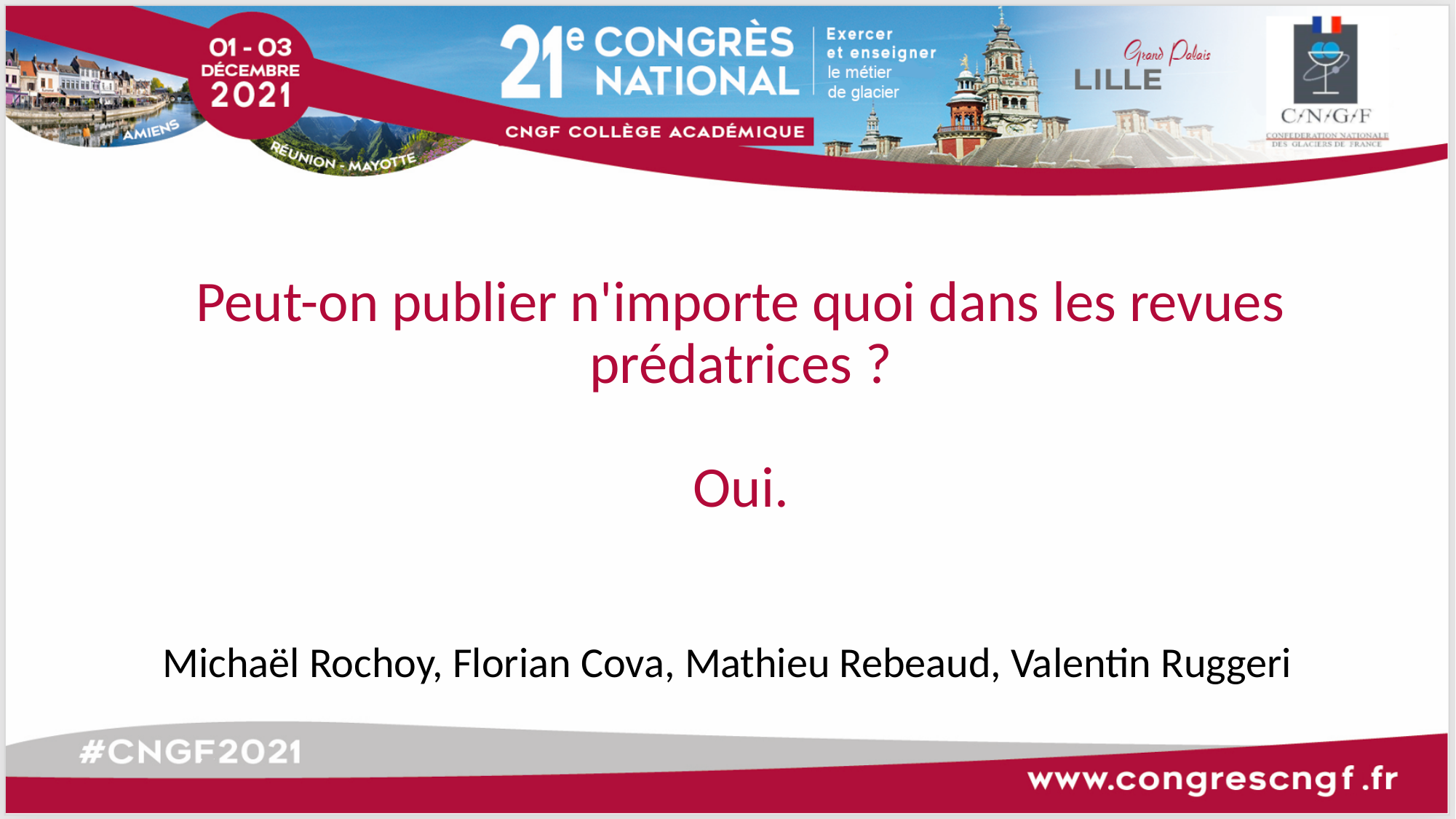

# Peut-on publier n'importe quoi dans les revues prédatrices ? Oui.
Michaël Rochoy, Florian Cova, Mathieu Rebeaud, Valentin Ruggeri